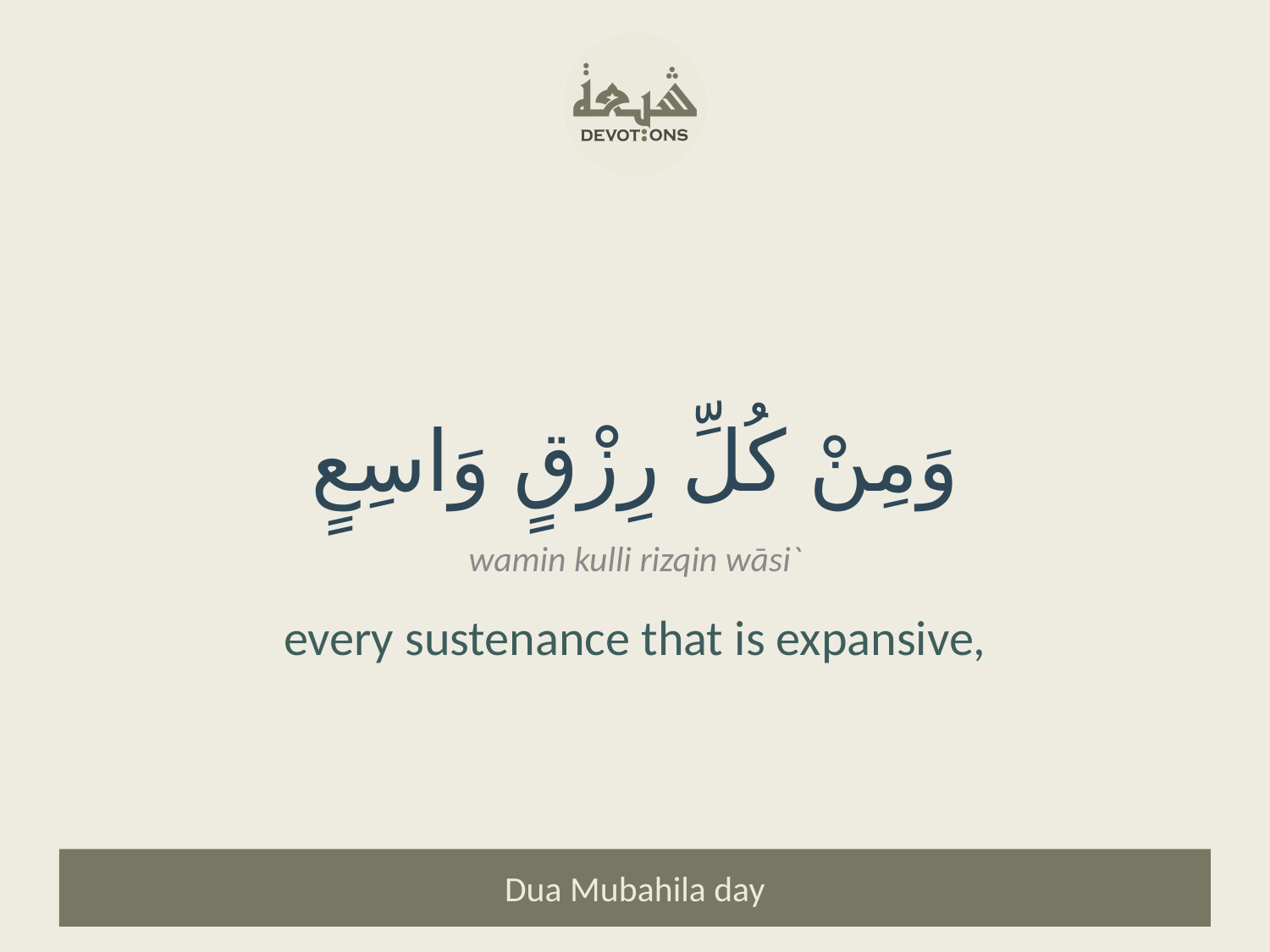

وَمِنْ كُلِّ رِزْقٍ وَاسِعٍ
wamin kulli rizqin wāsi`
every sustenance that is expansive,
Dua Mubahila day